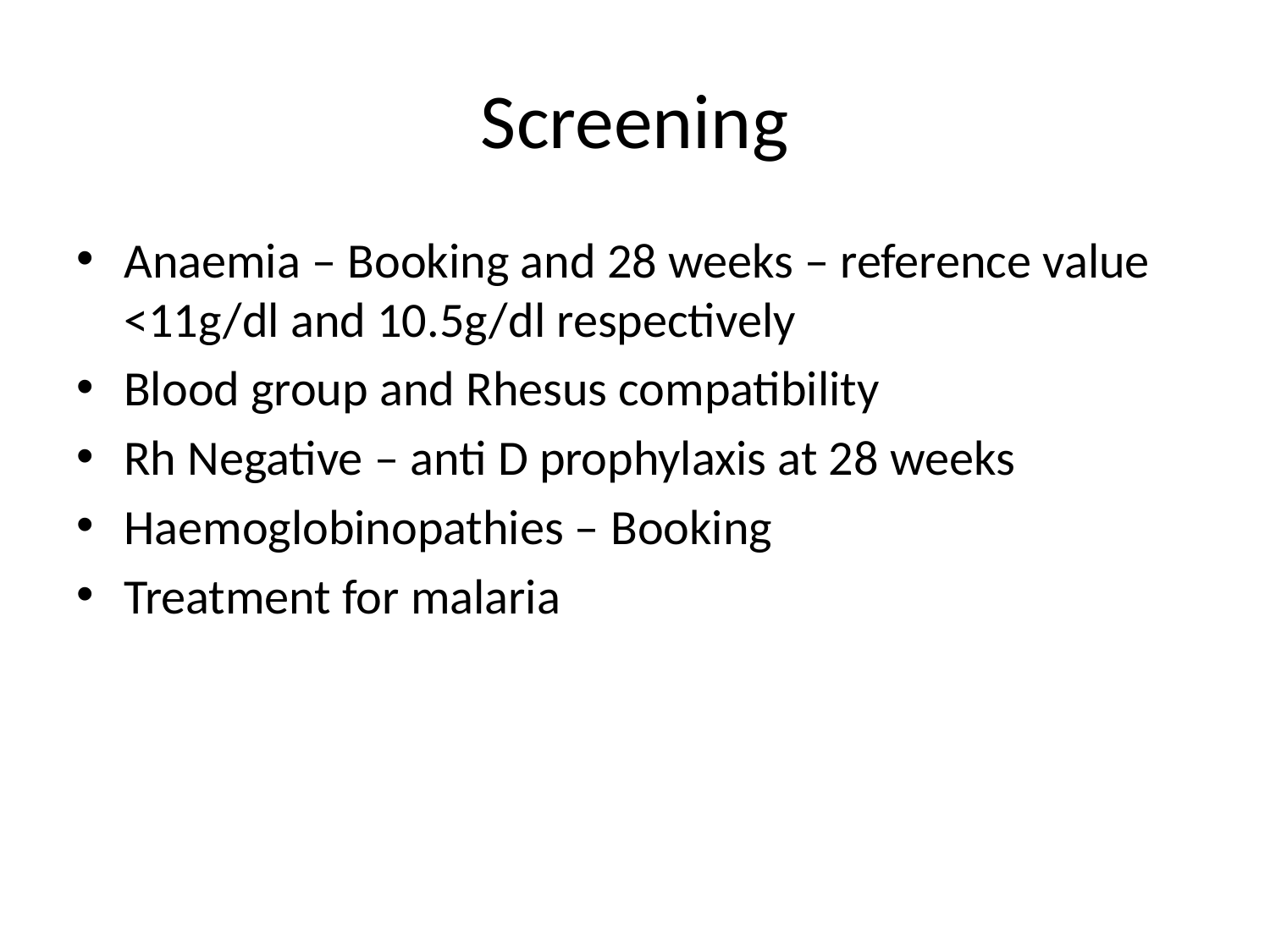

Screening
Anaemia – Booking and 28 weeks – reference value <11g/dl and 10.5g/dl respectively
Blood group and Rhesus compatibility
Rh Negative – anti D prophylaxis at 28 weeks
Haemoglobinopathies – Booking
Treatment for malaria